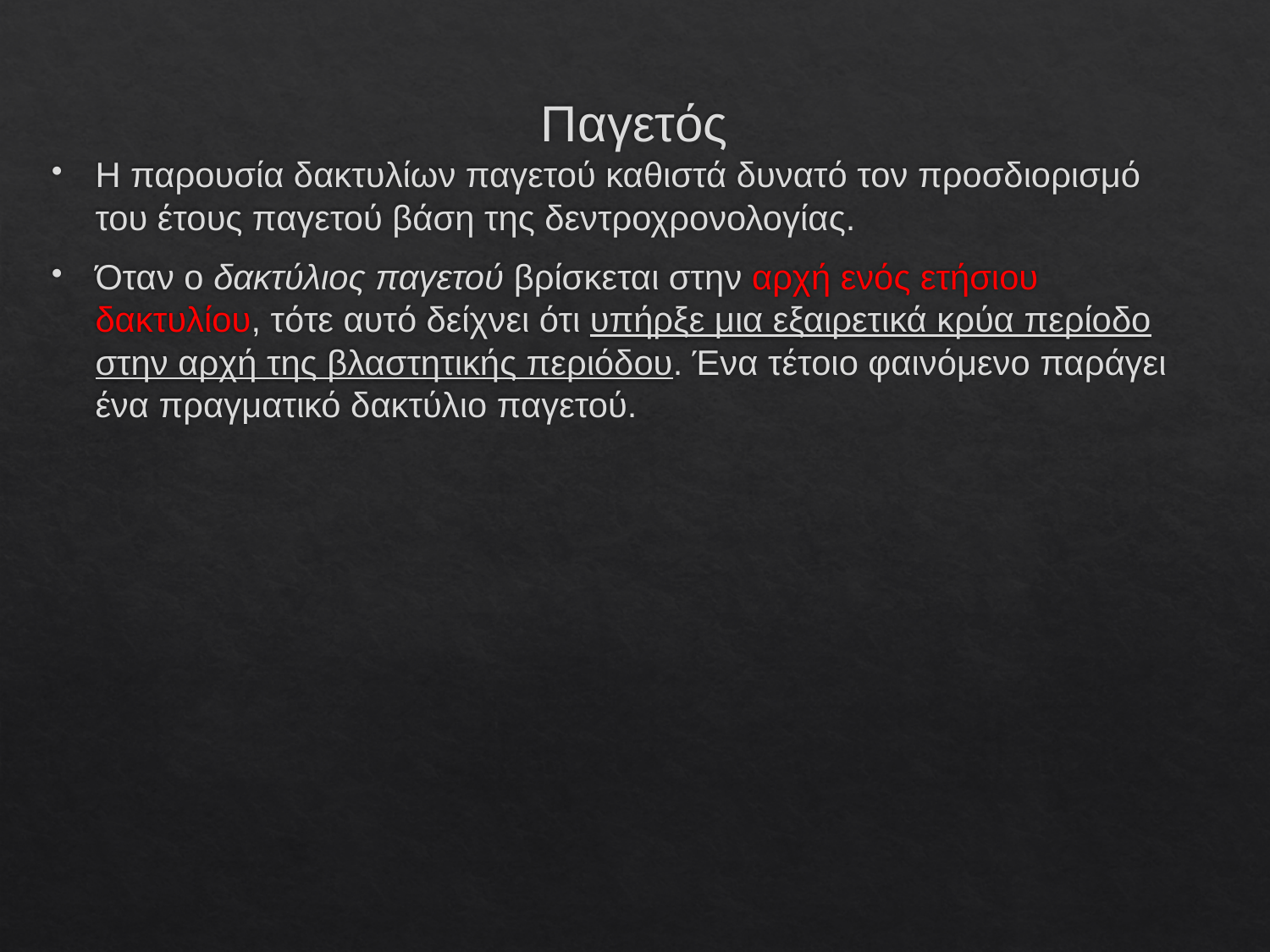

# Παγετός
Η παρουσία δακτυλίων παγετού καθιστά δυνατό τον προσδιορισμό του έτους παγετού βάση της δεντροχρονολογίας.
Όταν ο δακτύλιος παγετού βρίσκεται στην αρχή ενός ετήσιου δακτυλίου, τότε αυτό δείχνει ότι υπήρξε μια εξαιρετικά κρύα περίοδο στην αρχή της βλαστητικής περιόδου. Ένα τέτοιο φαινόμενο παράγει ένα πραγματικό δακτύλιο παγετού.